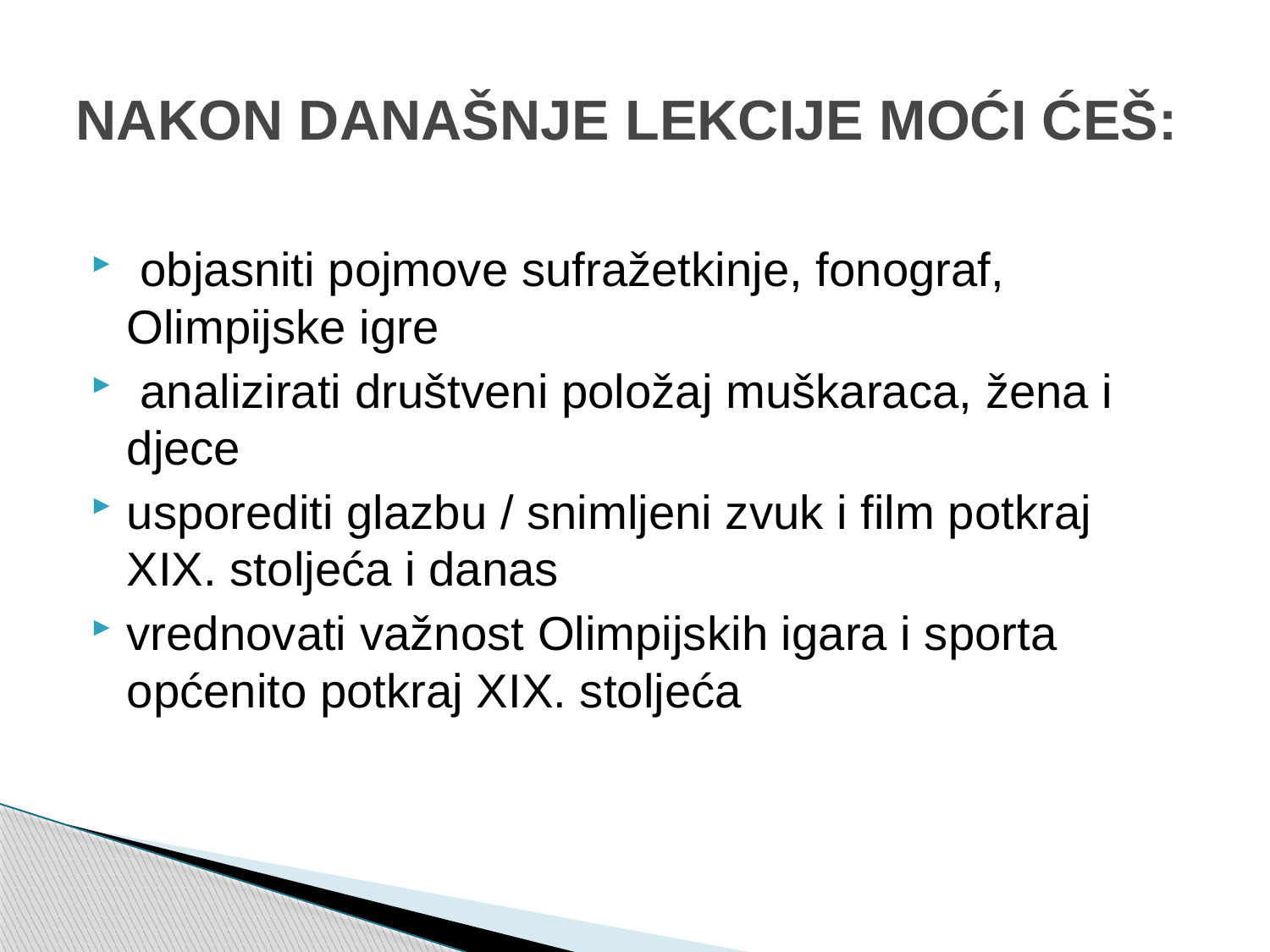

# NAKON DANAŠNJE LEKCIJE MOĆI ĆEŠ:
 objasniti pojmove sufražetkinje, fonograf, Olimpijske igre
 analizirati društveni položaj muškaraca, žena i djece
usporediti glazbu / snimljeni zvuk i film potkraj XIX. stoljeća i danas
vrednovati važnost Olimpijskih igara i sporta općenito potkraj XIX. stoljeća